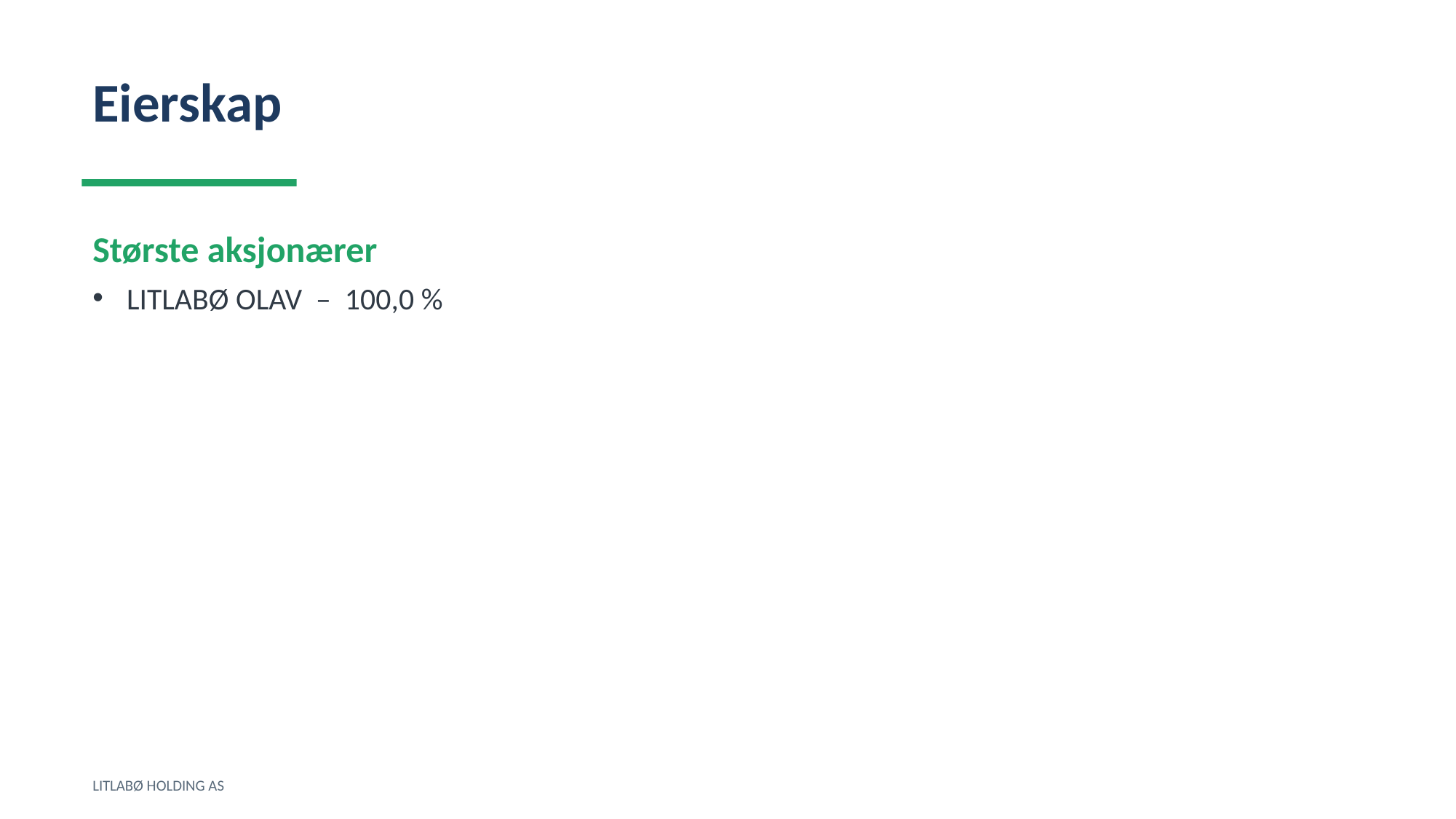

Eierskap

Største aksjonærer
LITLABØ OLAV  –  100,0 %
LITLABØ HOLDING AS